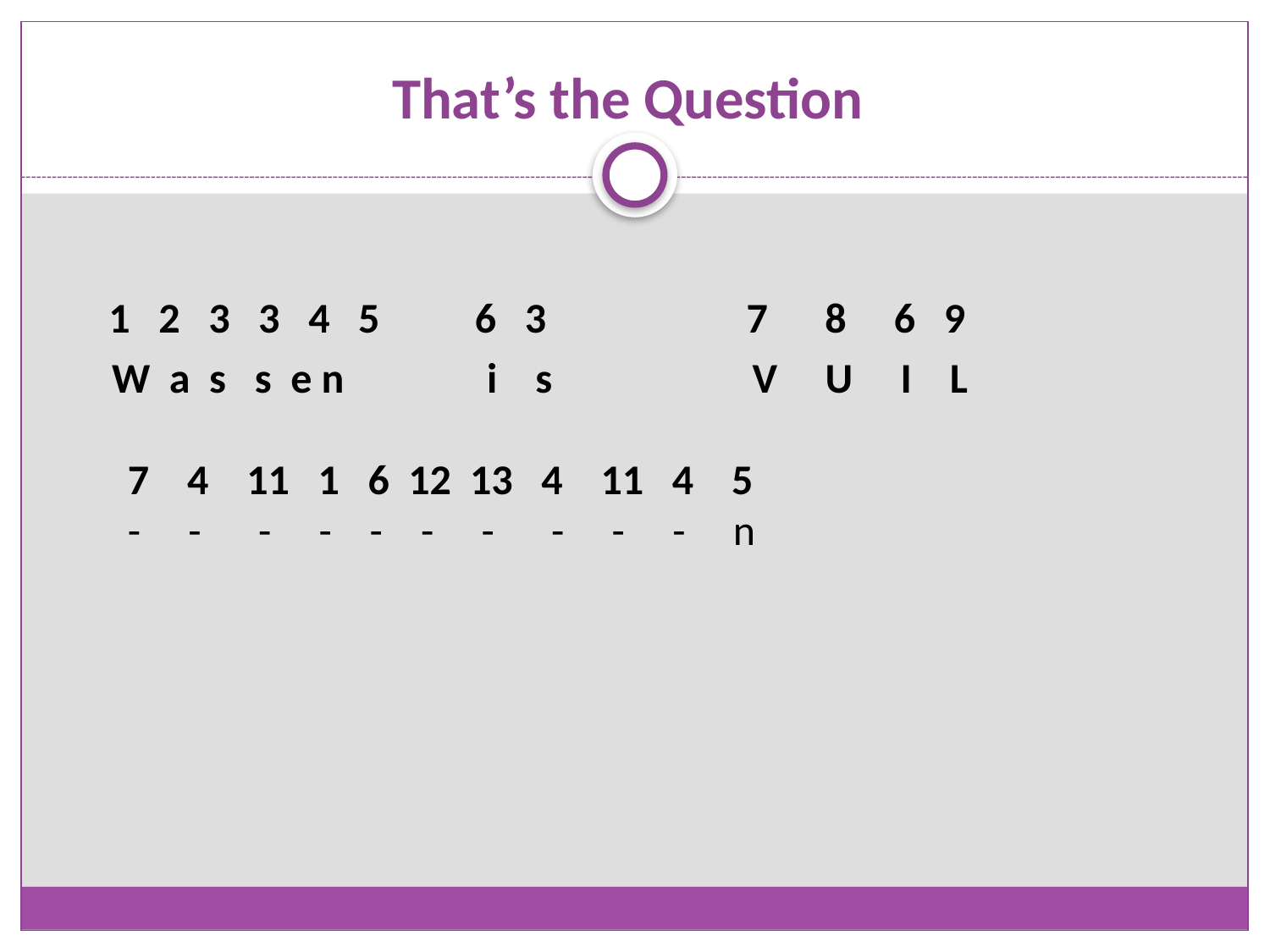

# That’s the Question

     1   2   3   3   4   5          6   3                     7      8     6   9
      W  a  s   s  e n               i    s                     V     U     I    L
 7    4    11   1   6  12  13   4    11   4    5
 -     -      -     -    -    -     -      -     -     -     n